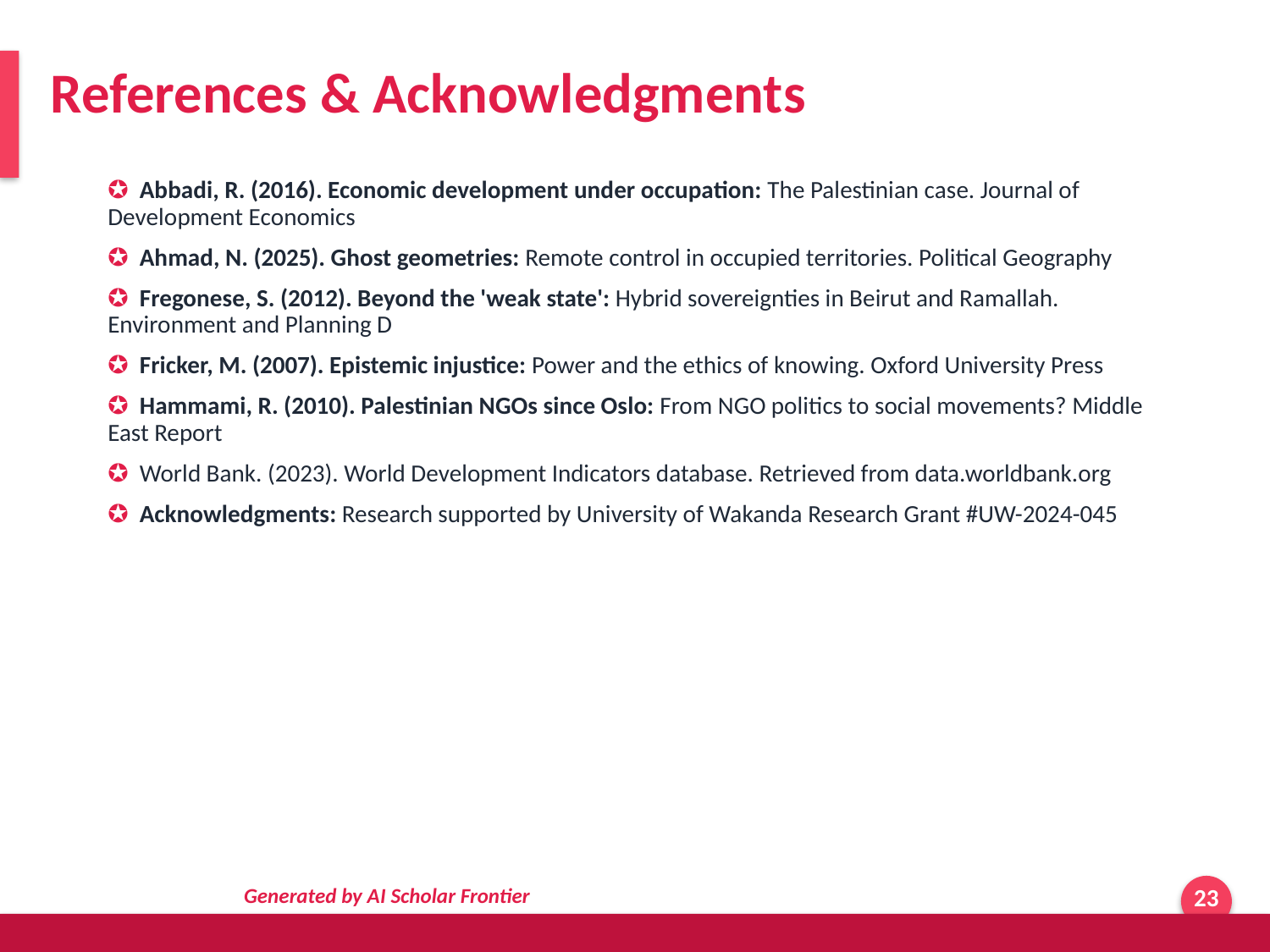

References & Acknowledgments
✪  Abbadi, R. (2016). Economic development under occupation: The Palestinian case. Journal of Development Economics
✪  Ahmad, N. (2025). Ghost geometries: Remote control in occupied territories. Political Geography
✪  Fregonese, S. (2012). Beyond the 'weak state': Hybrid sovereignties in Beirut and Ramallah. Environment and Planning D
✪  Fricker, M. (2007). Epistemic injustice: Power and the ethics of knowing. Oxford University Press
✪  Hammami, R. (2010). Palestinian NGOs since Oslo: From NGO politics to social movements? Middle East Report
✪  World Bank. (2023). World Development Indicators database. Retrieved from data.worldbank.org
✪  Acknowledgments: Research supported by University of Wakanda Research Grant #UW-2024-045
Generated by AI Scholar Frontier

23